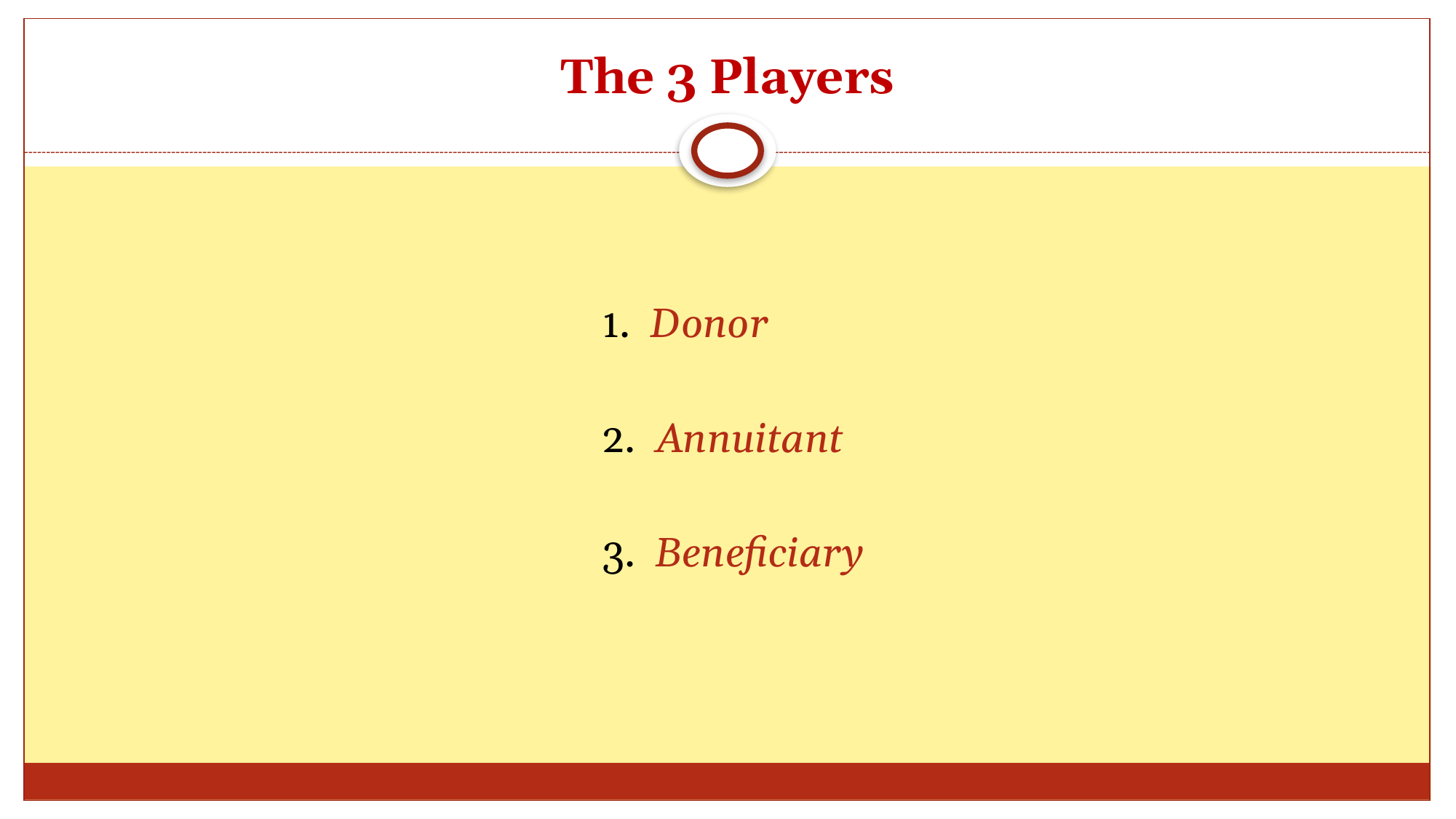

# The 3 Players
1.  Donor

2.  Annuitant

3.  Beneficiary